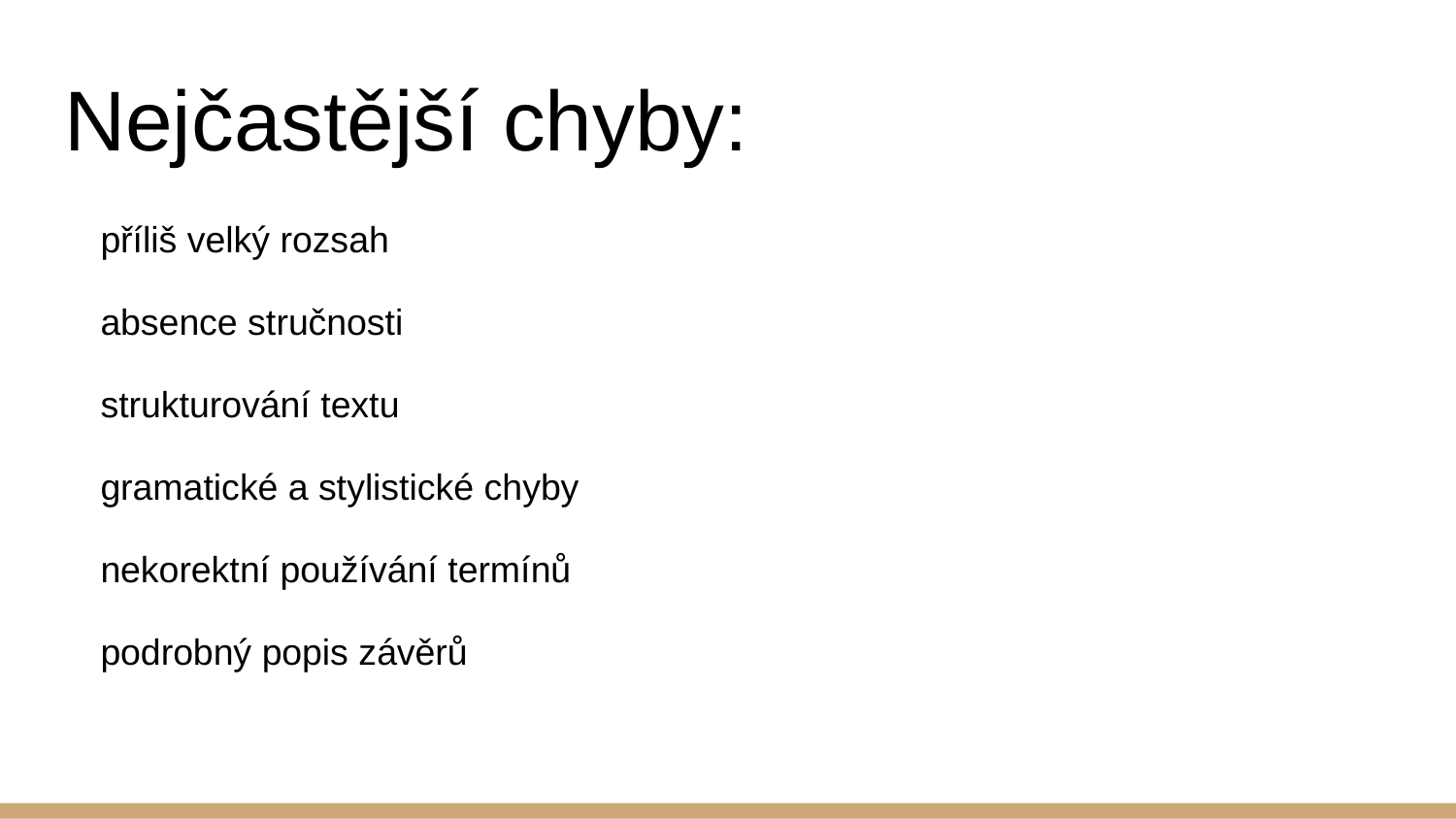

# Nejčastější chyby:
příliš velký rozsah
absence stručnosti
strukturování textu
gramatické a stylistické chyby
nekorektní používání termínů
podrobný popis závěrů